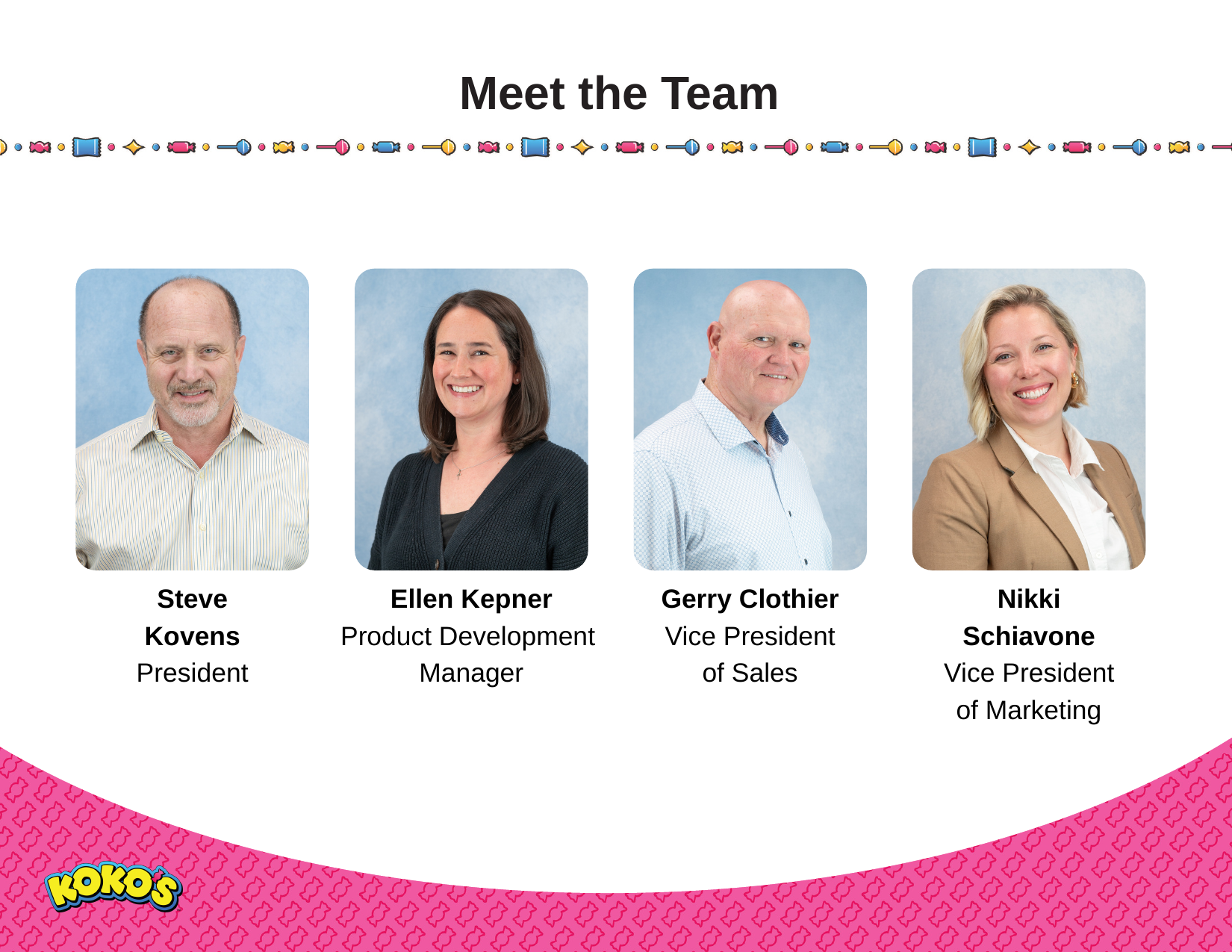

Meet the Team

Steve Kovens
President
Ellen Kepner
Product Development
Manager
Gerry Clothier
Vice President
of Sales
Nikki Schiavone
Vice President
of Marketing